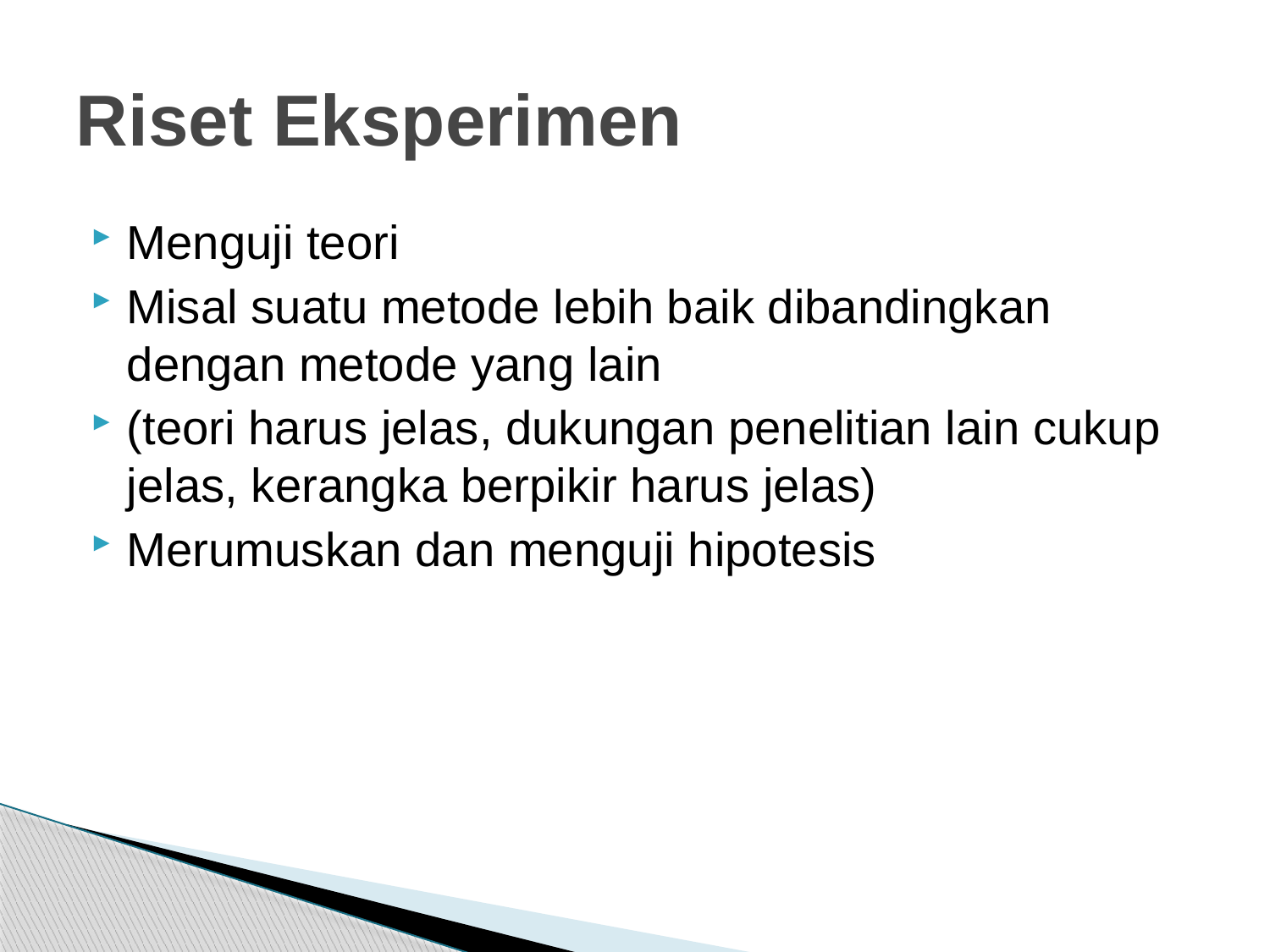

# Riset Eksperimen
Menguji teori
Misal suatu metode lebih baik dibandingkan dengan metode yang lain
(teori harus jelas, dukungan penelitian lain cukup jelas, kerangka berpikir harus jelas)
Merumuskan dan menguji hipotesis